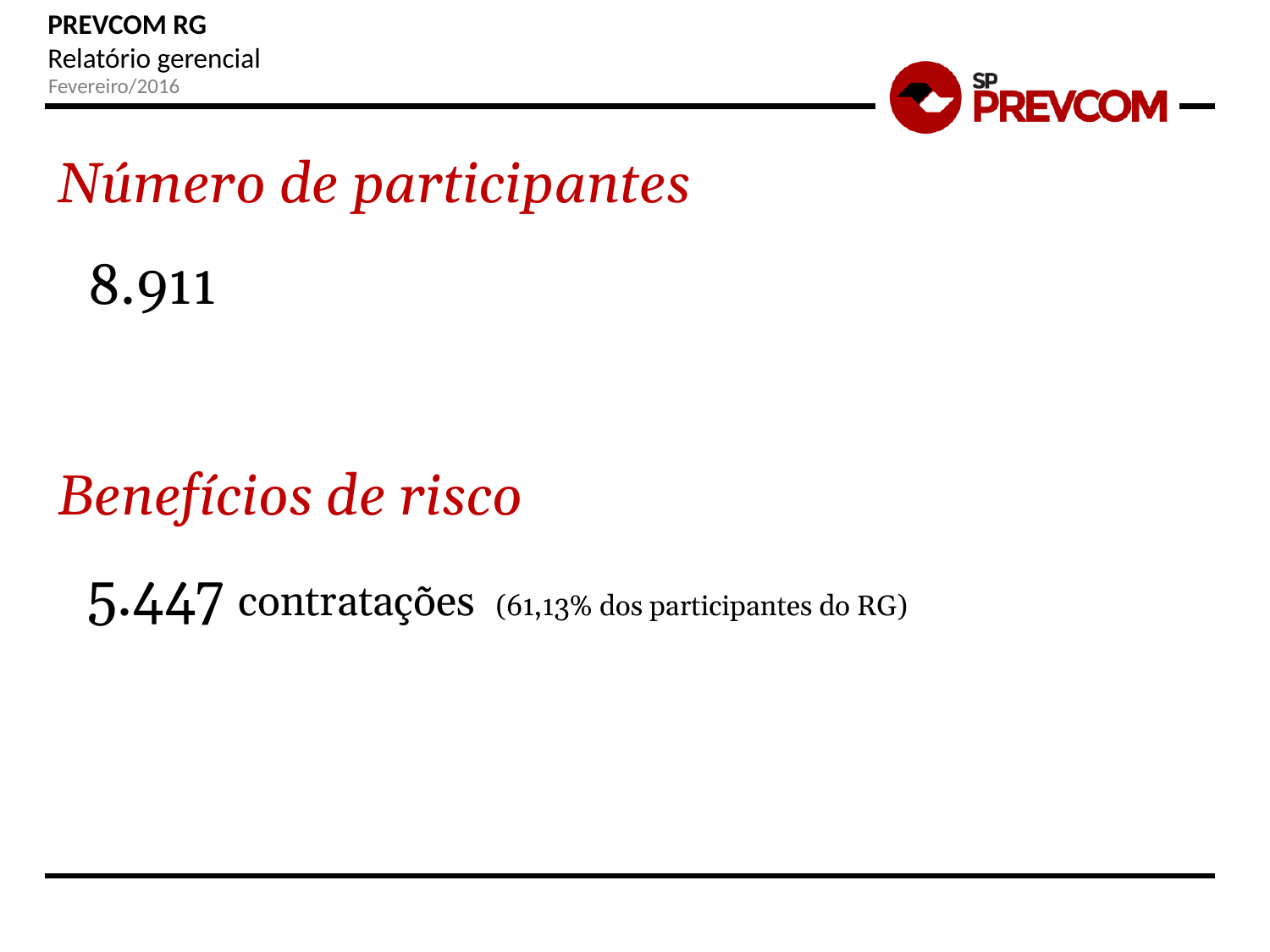

Fevereiro/2016
Número de participantes
8.911
Benefícios de risco
5.447 contratações  (61,13% dos participantes do RG)